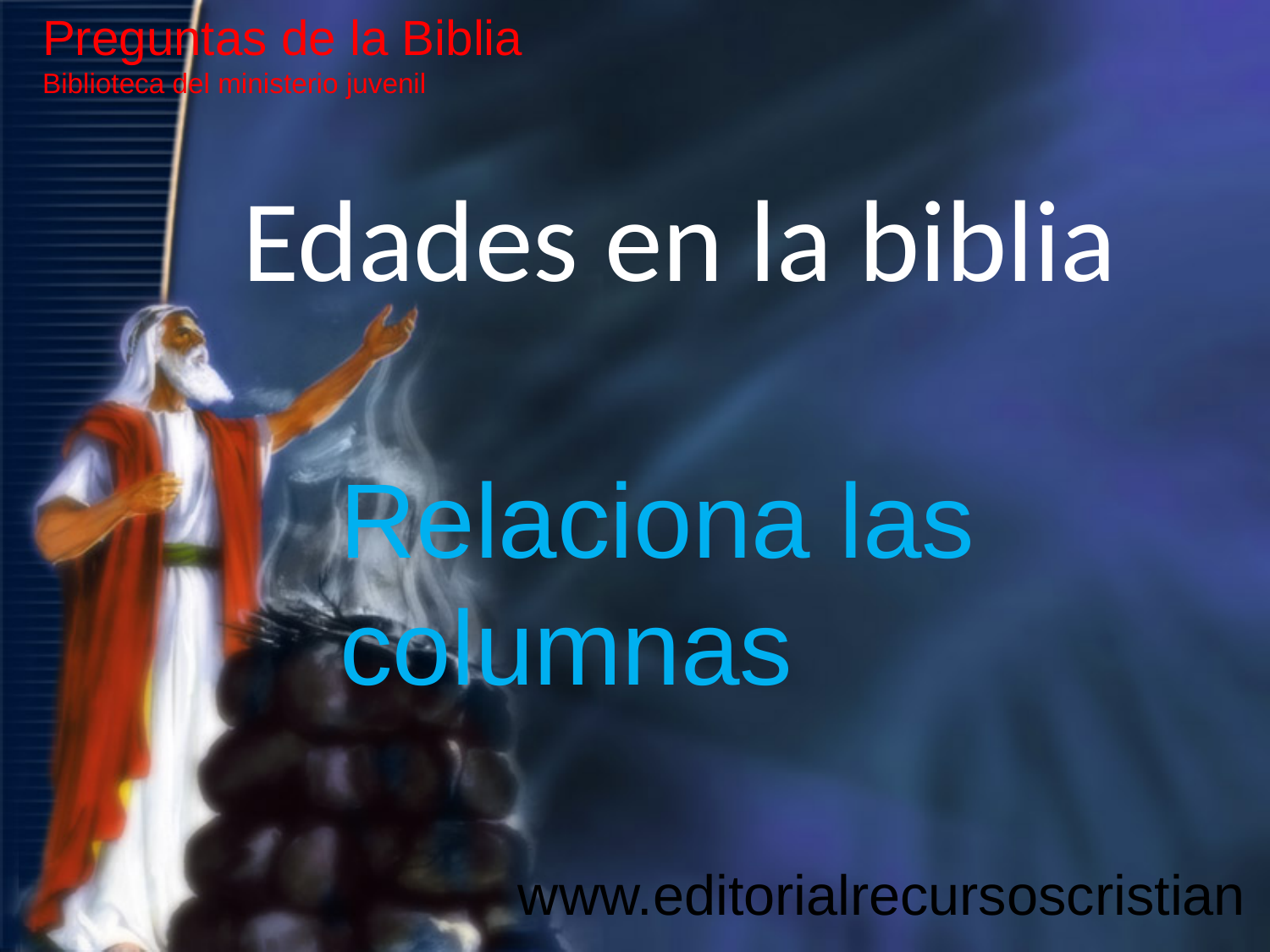

Preguntas de la Biblia                                          Biblioteca del ministerio juvenil
Edades en la biblia
Relaciona las columnas
www.editorialrecursoscristianos.com